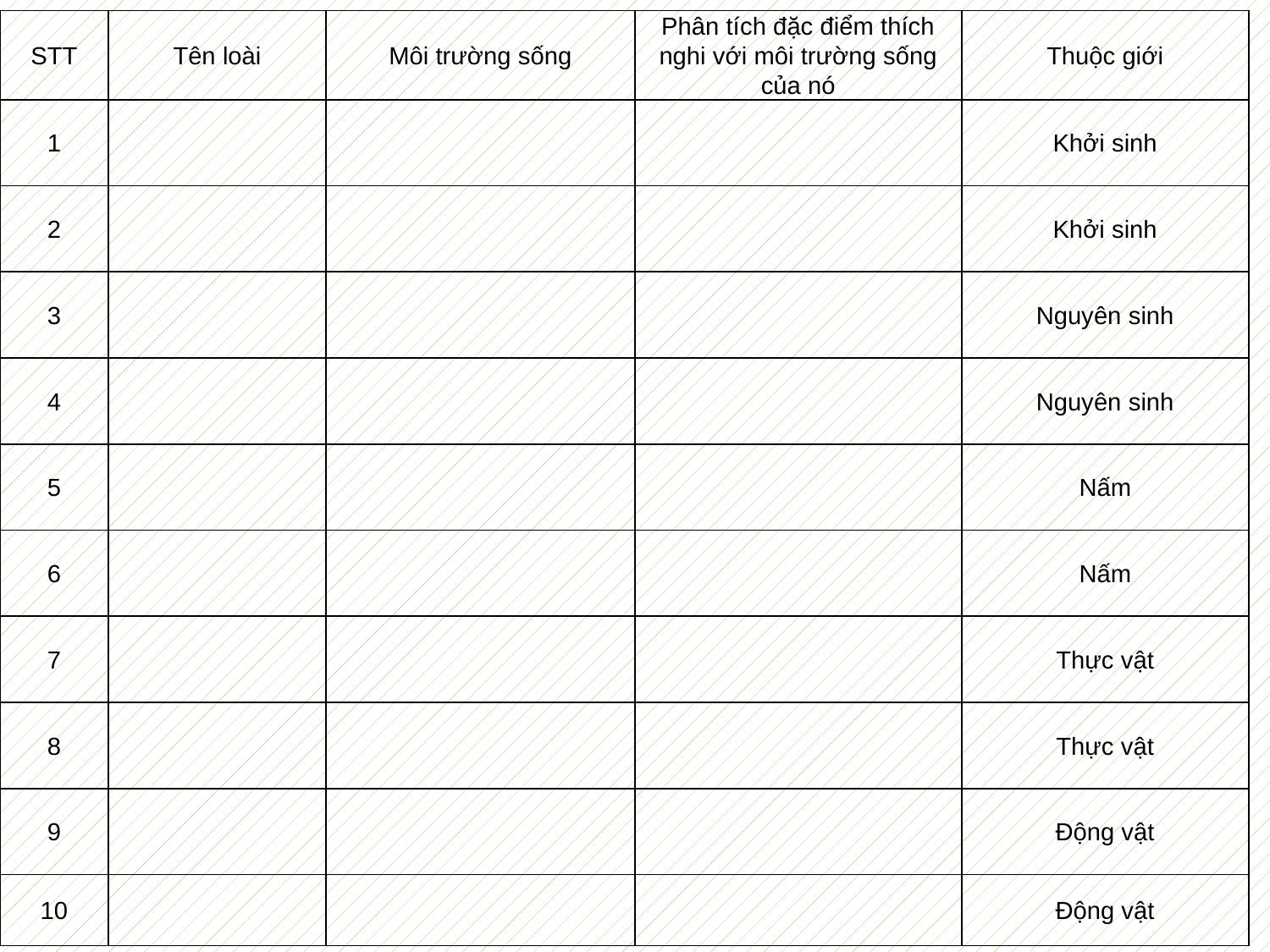

| STT | Tên loài | Môi trường sống | Phân tích đặc điểm thích nghi với môi trường sống của nó | Thuộc giới |
| --- | --- | --- | --- | --- |
| 1 |  |  |  | Khởi sinh |
| 2 |  |  |  | Khởi sinh |
| 3 |  |  |  | Nguyên sinh |
| 4 |  |  |  | Nguyên sinh |
| 5 |  |  |  | Nấm |
| 6 |  |  |  | Nấm |
| 7 |  |  |  | Thực vật |
| 8 |  |  |  | Thực vật |
| 9 |  |  |  | Động vật |
| 10 |  |  |  | Động vật |